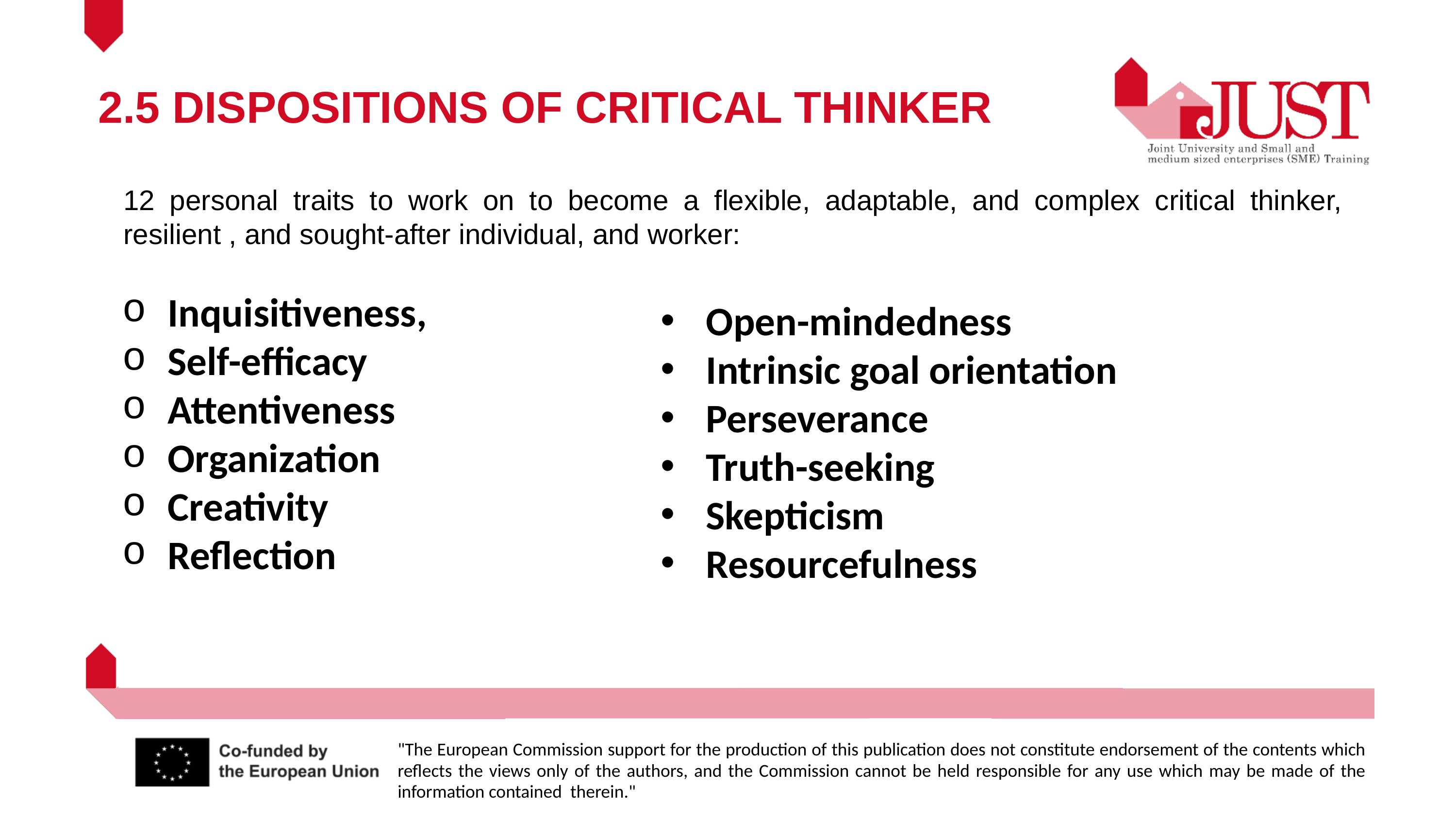

2.5 DISPOSITIONS OF CRITICAL THINKER
12 personal traits to work on to become a flexible, adaptable, and complex critical thinker, resilient , and sought-after individual, and worker:

Inquisitiveness,
Self-efficacy
Attentiveness
Organization
Creativity
Reflection

Open-mindedness
Intrinsic goal orientation
Perseverance
Truth-seeking
Skepticism
Resourcefulness